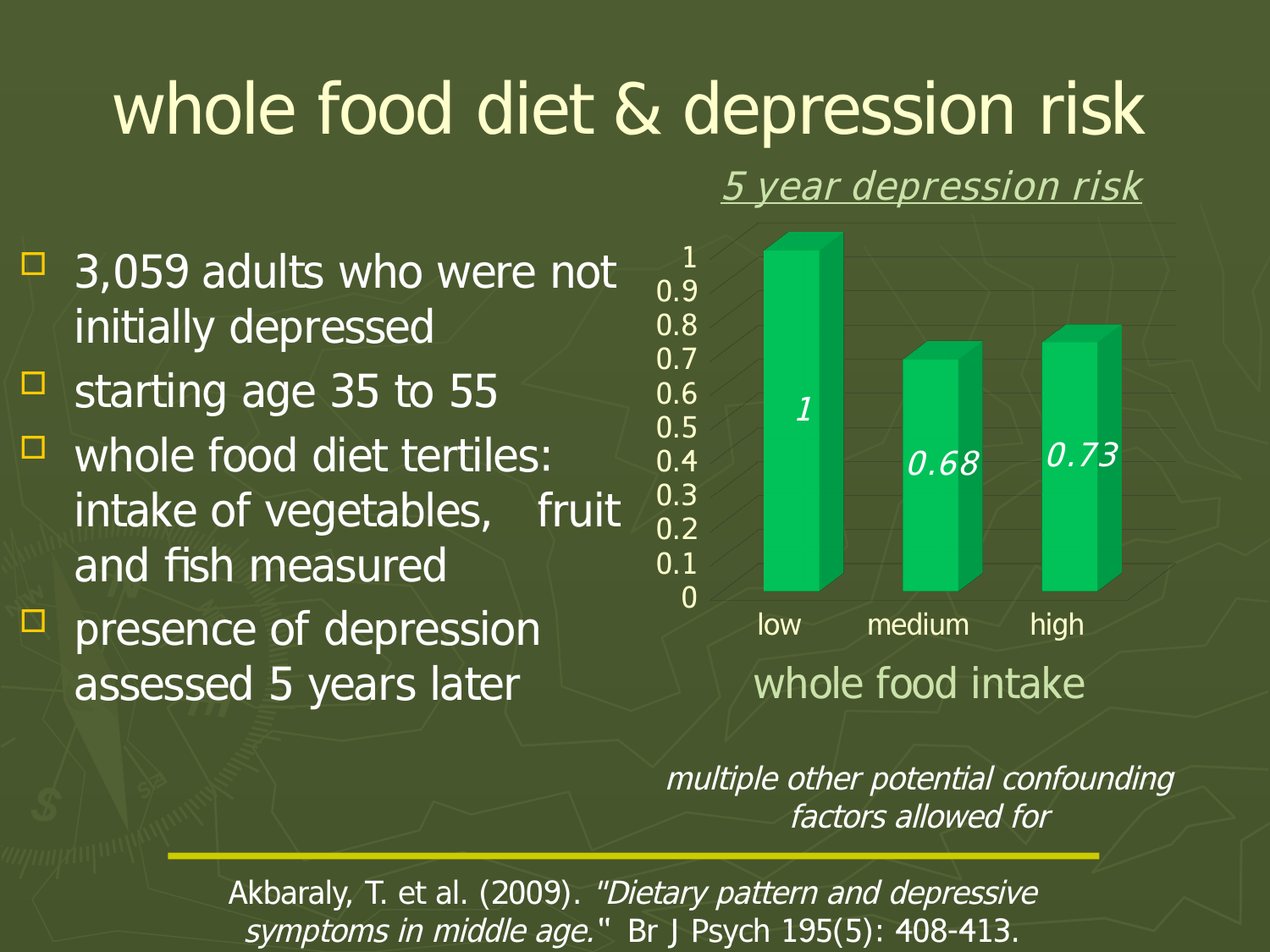

# whole food diet & depression risk

[unsupported chart]

3,059 adults who were not initially depressed
starting age 35 to 55
whole food diet tertiles: intake of vegetables,   fruit and fish measured
presence of depression assessed 5 years later
multiple other potential confounding factors allowed for

Akbaraly, T. et al. (2009). "Dietary pattern and depressive symptoms in middle age.“  Br J Psych 195(5): 408-413.